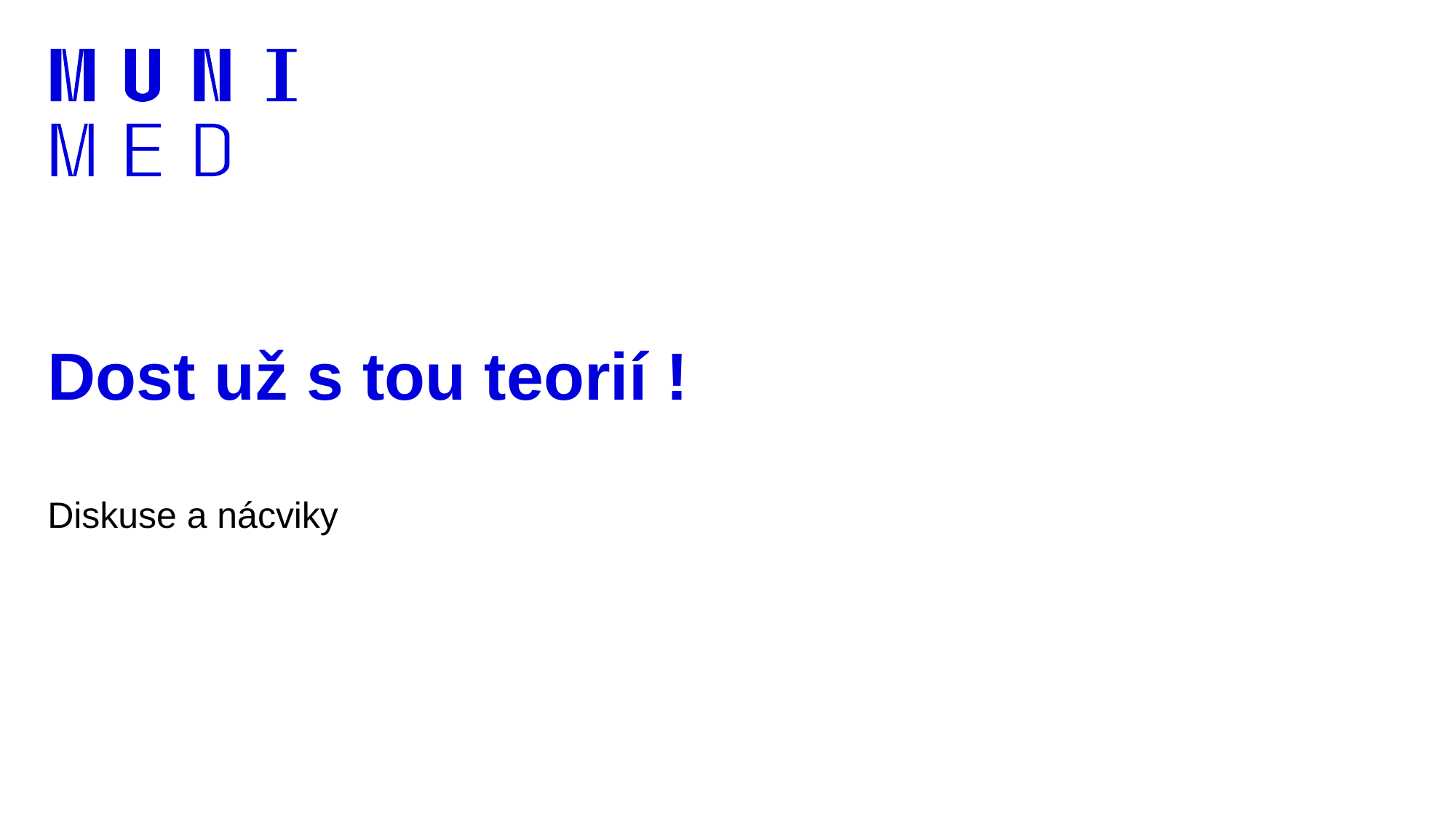

# Dost už s tou teorií !
Diskuse a nácviky